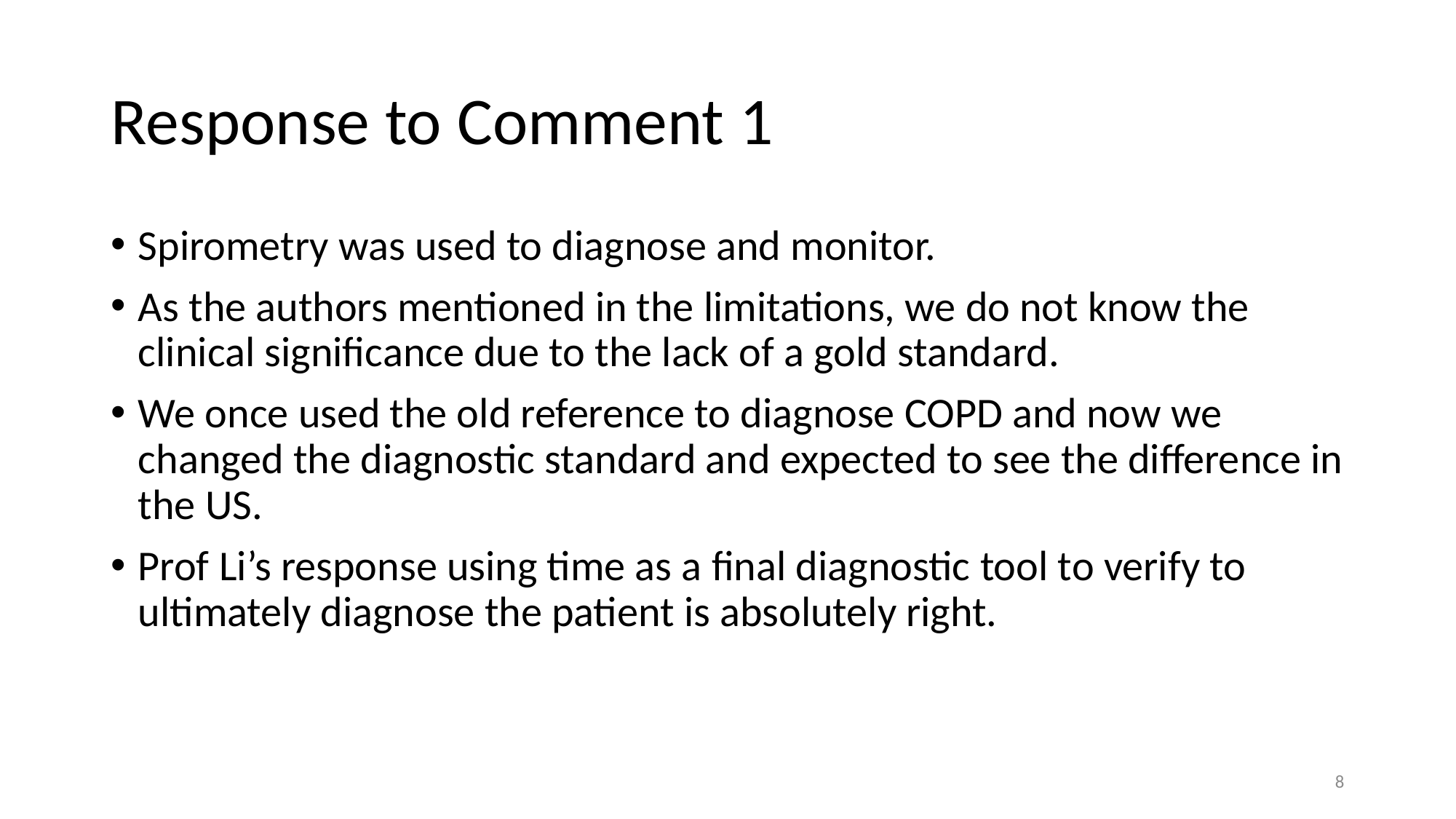

# Response to Comment 1
Spirometry was used to diagnose and monitor.
As the authors mentioned in the limitations, we do not know the clinical significance due to the lack of a gold standard.
We once used the old reference to diagnose COPD and now we changed the diagnostic standard and expected to see the difference in the US.
Prof Li’s response using time as a final diagnostic tool to verify to ultimately diagnose the patient is absolutely right.

8